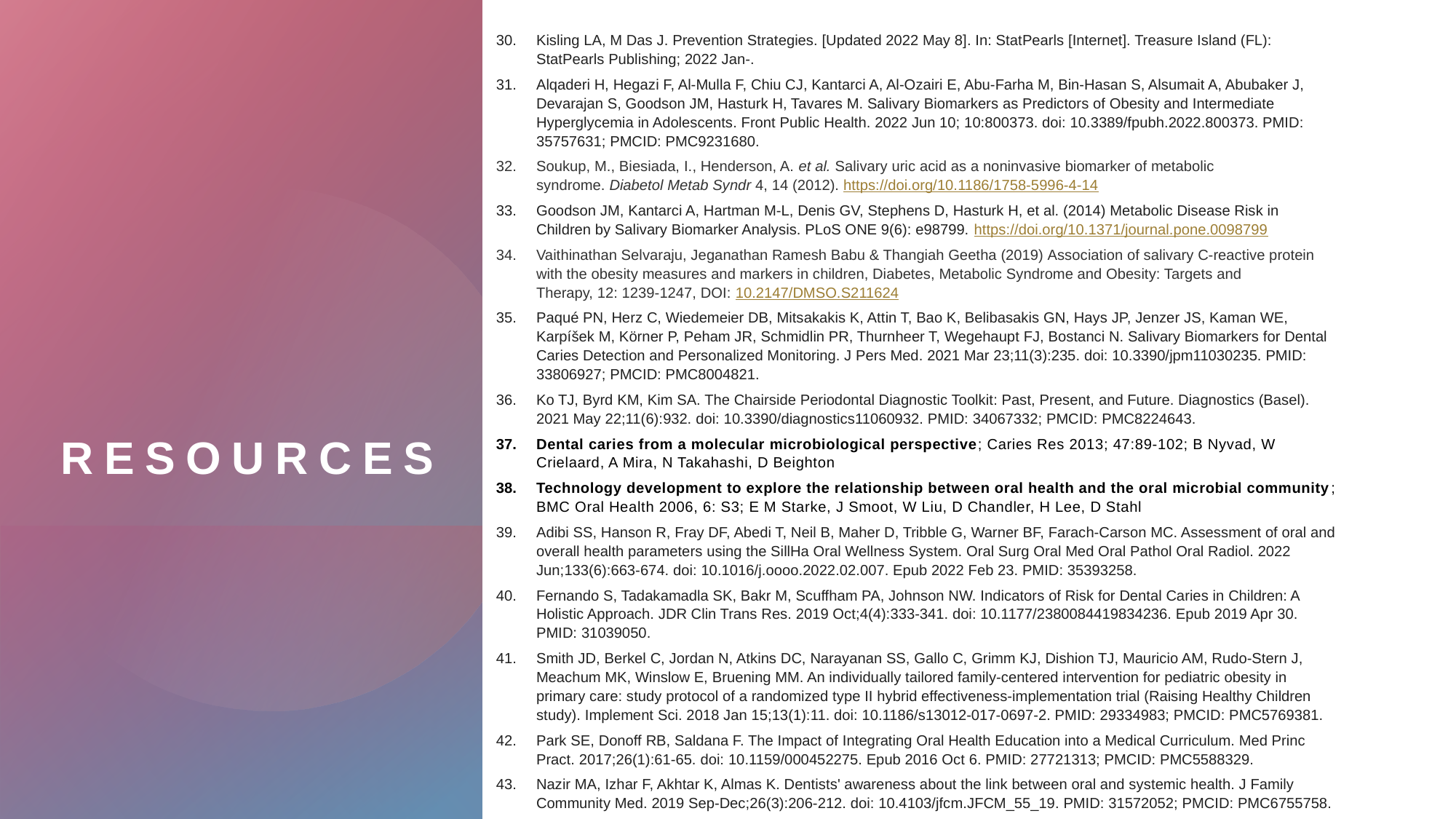

Kisling LA, M Das J. Prevention Strategies. [Updated 2022 May 8]. In: StatPearls [Internet]. Treasure Island (FL): StatPearls Publishing; 2022 Jan-.
Alqaderi H, Hegazi F, Al-Mulla F, Chiu CJ, Kantarci A, Al-Ozairi E, Abu-Farha M, Bin-Hasan S, Alsumait A, Abubaker J, Devarajan S, Goodson JM, Hasturk H, Tavares M. Salivary Biomarkers as Predictors of Obesity and Intermediate Hyperglycemia in Adolescents. Front Public Health. 2022 Jun 10; 10:800373. doi: 10.3389/fpubh.2022.800373. PMID: 35757631; PMCID: PMC9231680.
Soukup, M., Biesiada, I., Henderson, A. et al. Salivary uric acid as a noninvasive biomarker of metabolic syndrome. Diabetol Metab Syndr 4, 14 (2012). https://doi.org/10.1186/1758-5996-4-14
Goodson JM, Kantarci A, Hartman M-L, Denis GV, Stephens D, Hasturk H, et al. (2014) Metabolic Disease Risk in Children by Salivary Biomarker Analysis. PLoS ONE 9(6): e98799. https://doi.org/10.1371/journal.pone.0098799
Vaithinathan Selvaraju, Jeganathan Ramesh Babu & Thangiah Geetha (2019) Association of salivary C-reactive protein with the obesity measures and markers in children, Diabetes, Metabolic Syndrome and Obesity: Targets and Therapy, 12: 1239-1247, DOI: 10.2147/DMSO.S211624
Paqué PN, Herz C, Wiedemeier DB, Mitsakakis K, Attin T, Bao K, Belibasakis GN, Hays JP, Jenzer JS, Kaman WE, Karpíšek M, Körner P, Peham JR, Schmidlin PR, Thurnheer T, Wegehaupt FJ, Bostanci N. Salivary Biomarkers for Dental Caries Detection and Personalized Monitoring. J Pers Med. 2021 Mar 23;11(3):235. doi: 10.3390/jpm11030235. PMID: 33806927; PMCID: PMC8004821.
Ko TJ, Byrd KM, Kim SA. The Chairside Periodontal Diagnostic Toolkit: Past, Present, and Future. Diagnostics (Basel). 2021 May 22;11(6):932. doi: 10.3390/diagnostics11060932. PMID: 34067332; PMCID: PMC8224643.
Dental caries from a molecular microbiological perspective; Caries Res 2013; 47:89-102; B Nyvad, W Crielaard, A Mira, N Takahashi, D Beighton
Technology development to explore the relationship between oral health and the oral microbial community; BMC Oral Health 2006, 6: S3; E M Starke, J Smoot, W Liu, D Chandler, H Lee, D Stahl
Adibi SS, Hanson R, Fray DF, Abedi T, Neil B, Maher D, Tribble G, Warner BF, Farach-Carson MC. Assessment of oral and overall health parameters using the SillHa Oral Wellness System. Oral Surg Oral Med Oral Pathol Oral Radiol. 2022 Jun;133(6):663-674. doi: 10.1016/j.oooo.2022.02.007. Epub 2022 Feb 23. PMID: 35393258.
Fernando S, Tadakamadla SK, Bakr M, Scuffham PA, Johnson NW. Indicators of Risk for Dental Caries in Children: A Holistic Approach. JDR Clin Trans Res. 2019 Oct;4(4):333-341. doi: 10.1177/2380084419834236. Epub 2019 Apr 30. PMID: 31039050.
Smith JD, Berkel C, Jordan N, Atkins DC, Narayanan SS, Gallo C, Grimm KJ, Dishion TJ, Mauricio AM, Rudo-Stern J, Meachum MK, Winslow E, Bruening MM. An individually tailored family-centered intervention for pediatric obesity in primary care: study protocol of a randomized type II hybrid effectiveness-implementation trial (Raising Healthy Children study). Implement Sci. 2018 Jan 15;13(1):11. doi: 10.1186/s13012-017-0697-2. PMID: 29334983; PMCID: PMC5769381.
Park SE, Donoff RB, Saldana F. The Impact of Integrating Oral Health Education into a Medical Curriculum. Med Princ Pract. 2017;26(1):61-65. doi: 10.1159/000452275. Epub 2016 Oct 6. PMID: 27721313; PMCID: PMC5588329.
Nazir MA, Izhar F, Akhtar K, Almas K. Dentists' awareness about the link between oral and systemic health. J Family Community Med. 2019 Sep-Dec;26(3):206-212. doi: 10.4103/jfcm.JFCM_55_19. PMID: 31572052; PMCID: PMC6755758.

# Resources